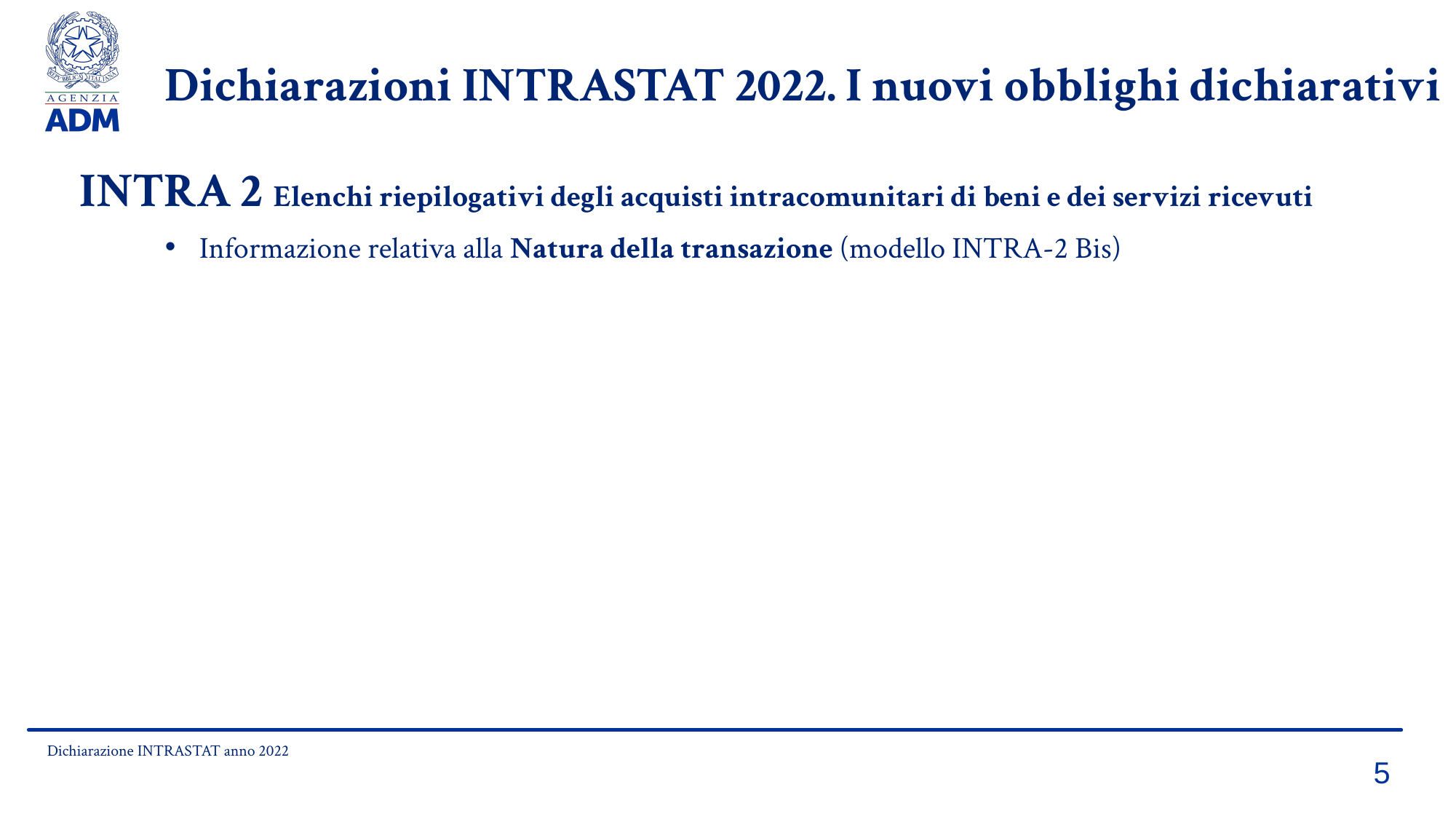

Dichiarazioni INTRASTAT 2022. I nuovi obblighi dichiarativi
INTRA 2 Elenchi riepilogativi degli acquisti intracomunitari di beni e dei servizi ricevuti
Informazione relativa alla Natura della transazione (modello INTRA-2 Bis)
Dichiarazione INTRASTAT anno 2022
5